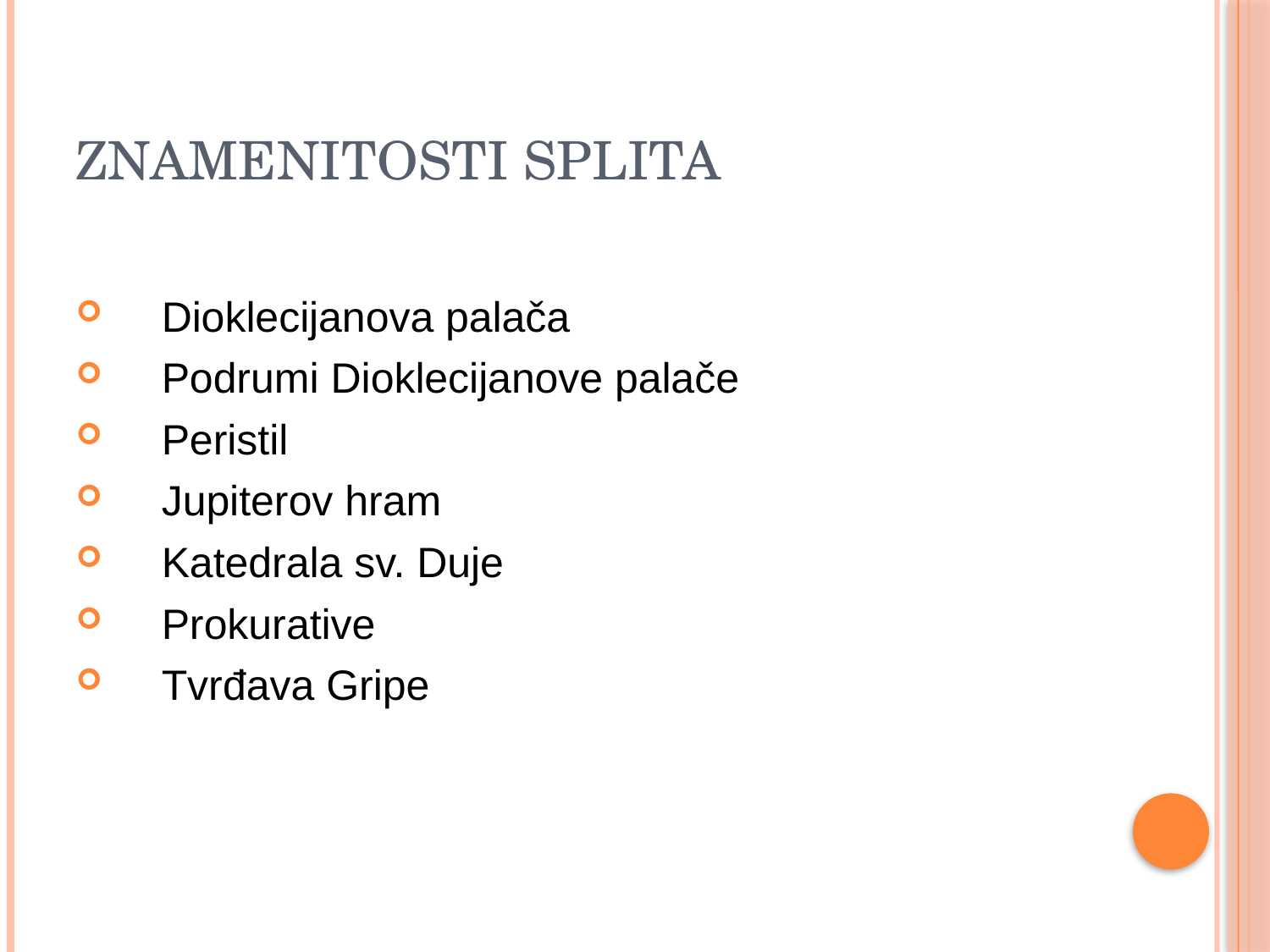

# ZNAMENITOSTI SPLITA

    Dioklecijanova palača
    Podrumi Dioklecijanove palače
    Peristil
    Jupiterov hram
    Katedrala sv. Duje
    Prokurative
    Tvrđava Gripe